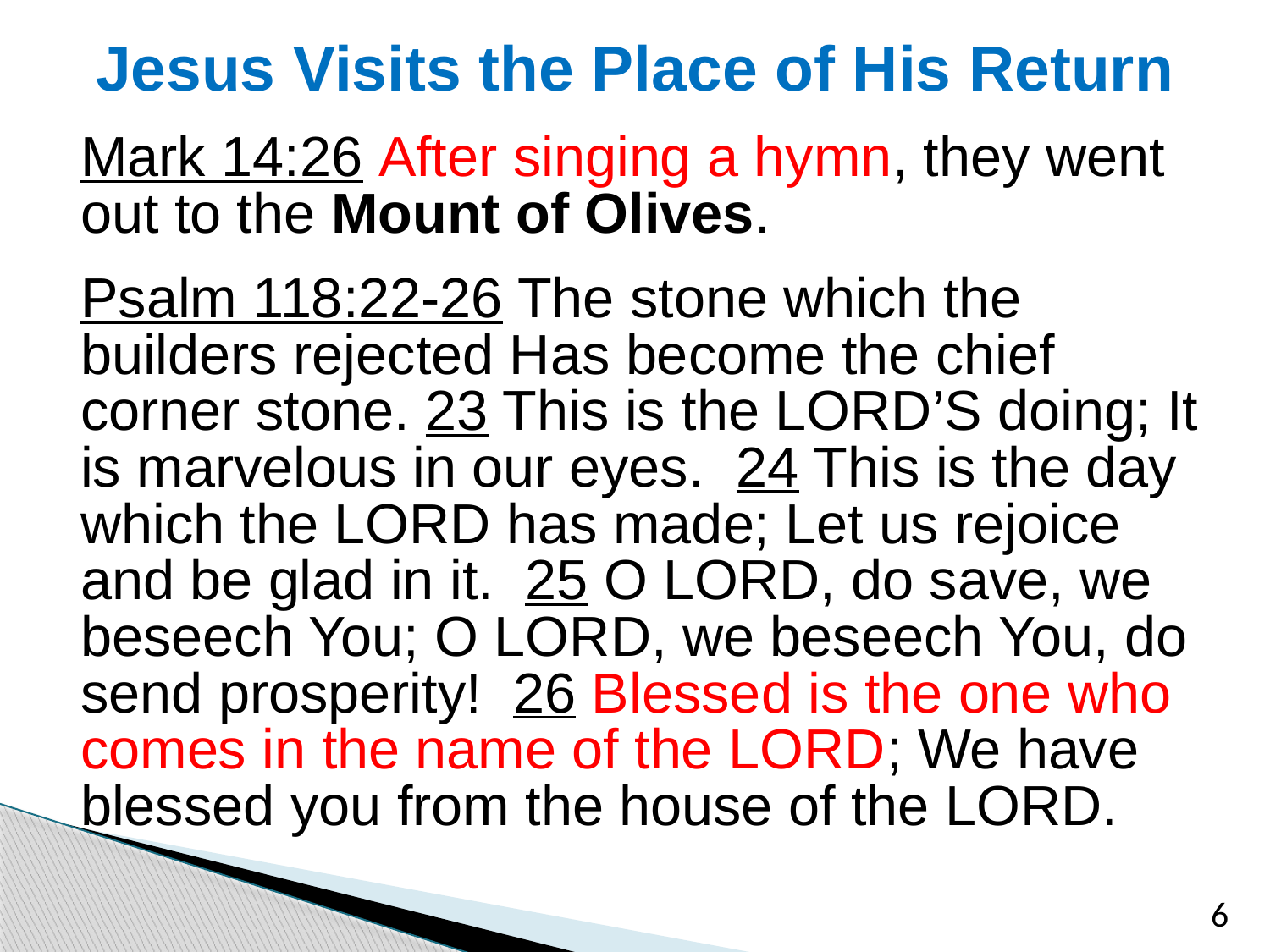

# Jesus Visits the Place of His Return
Mark 14:26 After singing a hymn, they went out to the Mount of Olives.
Psalm 118:22-26 The stone which the builders rejected Has become the chief corner stone. 23 This is the LORD’S doing; It is marvelous in our eyes.  24 This is the day which the LORD has made; Let us rejoice and be glad in it.  25 O LORD, do save, we beseech You; O LORD, we beseech You, do send prosperity!  26 Blessed is the one who comes in the name of the LORD; We have blessed you from the house of the LORD.
6